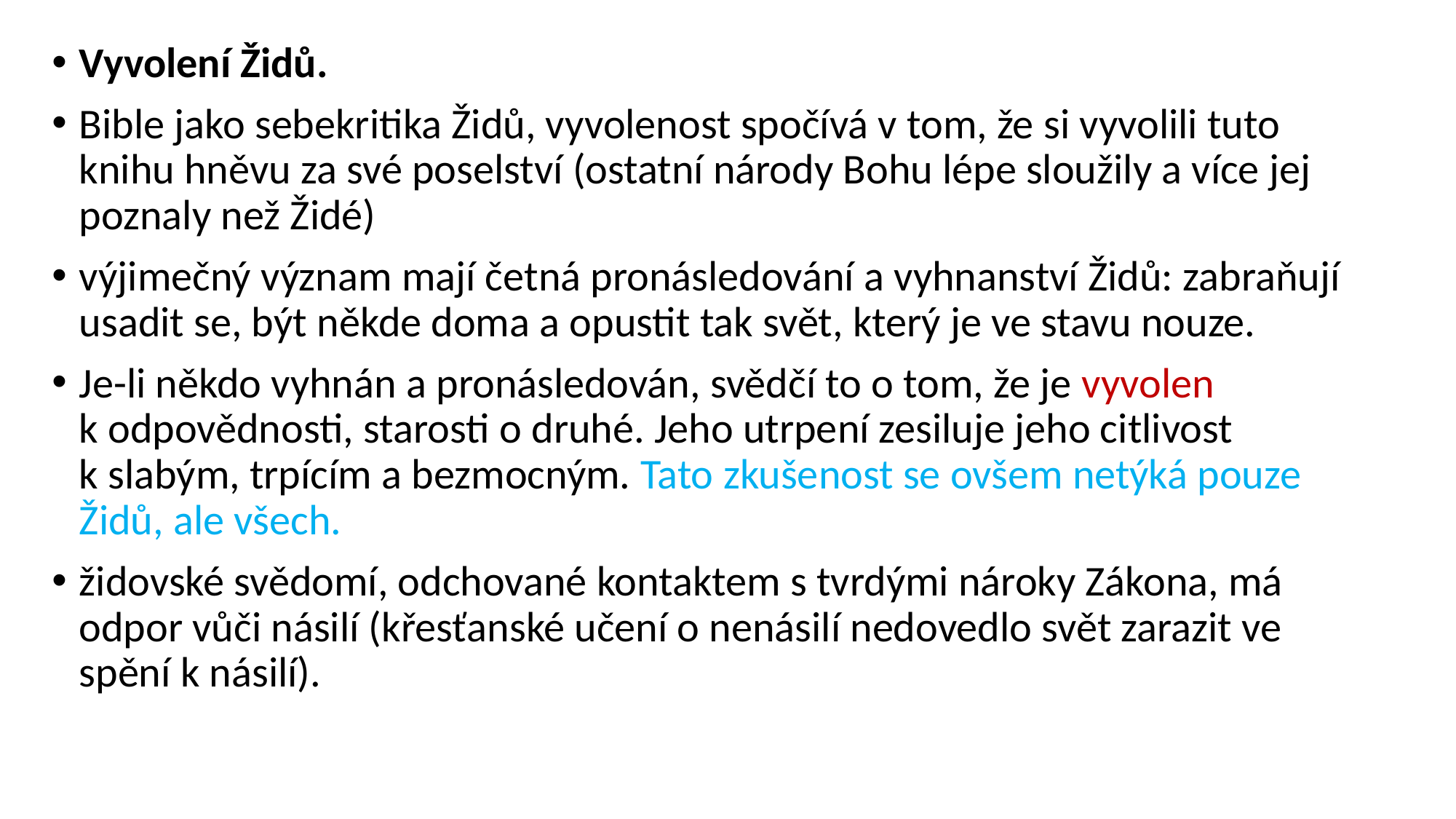

#
Vyvolení Židů.
Bible jako sebekritika Židů, vyvolenost spočívá v tom, že si vyvolili tuto knihu hněvu za své poselství (ostatní národy Bohu lépe sloužily a více jej poznaly než Židé)
výjimečný význam mají četná pronásledování a vyhnanství Židů: zabraňují usadit se, být někde doma a opustit tak svět, který je ve stavu nouze.
Je-li někdo vyhnán a pronásledován, svědčí to o tom, že je vyvolen k odpovědnosti, starosti o druhé. Jeho utrpení zesiluje jeho citlivost k slabým, trpícím a bezmocným. Tato zkušenost se ovšem netýká pouze Židů, ale všech.
židovské svědomí, odchované kontaktem s tvrdými nároky Zákona, má odpor vůči násilí (křesťanské učení o nenásilí nedovedlo svět zarazit ve spění k násilí).